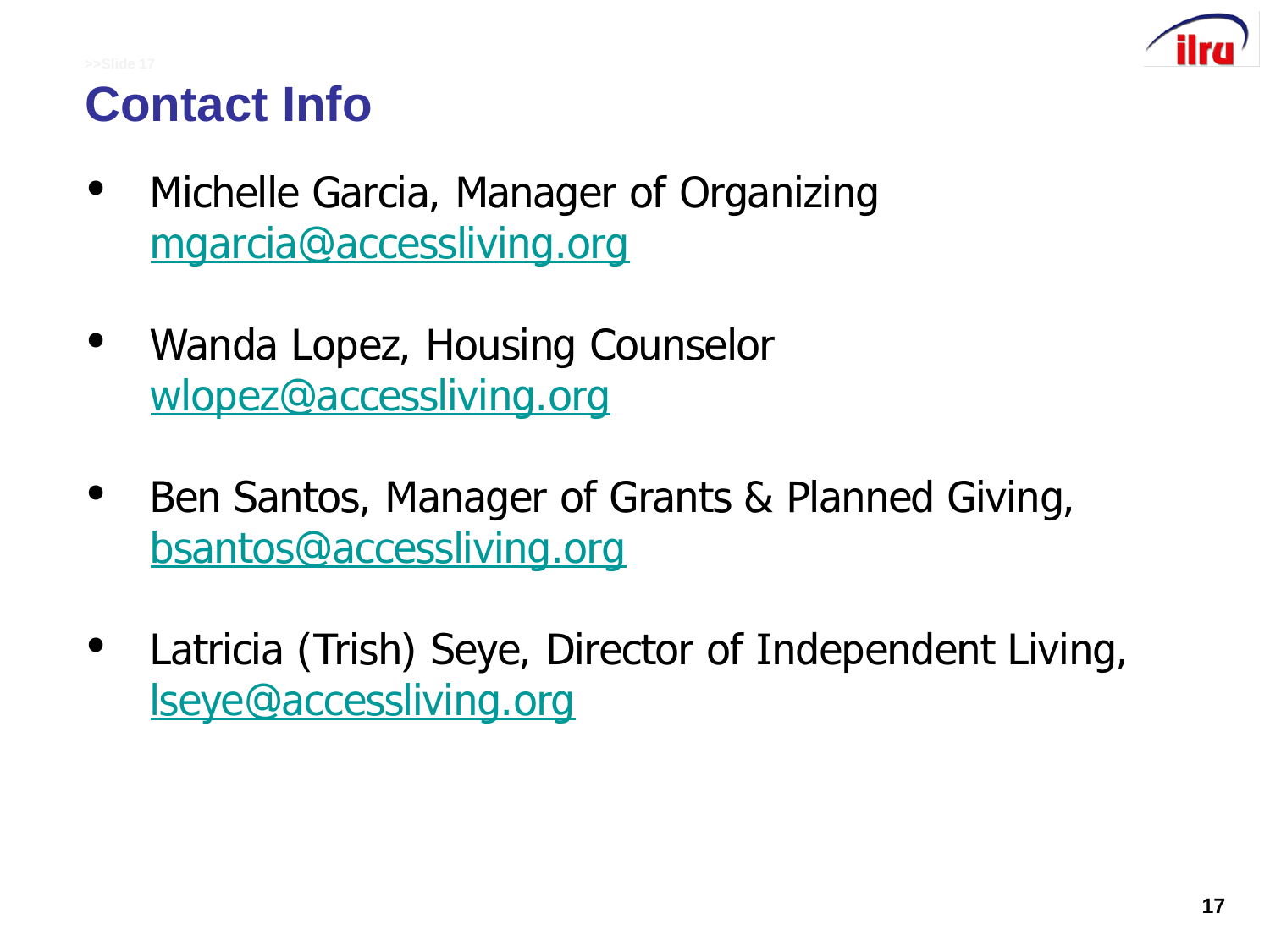

# >>Slide 17 Contact Info
Michelle Garcia, Manager of Organizing mgarcia@accessliving.org

Wanda Lopez, Housing Counselor wlopez@accessliving.org

Ben Santos, Manager of Grants & Planned Giving, bsantos@accessliving.org

Latricia (Trish) Seye, Director of Independent Living, lseye@accessliving.org
17